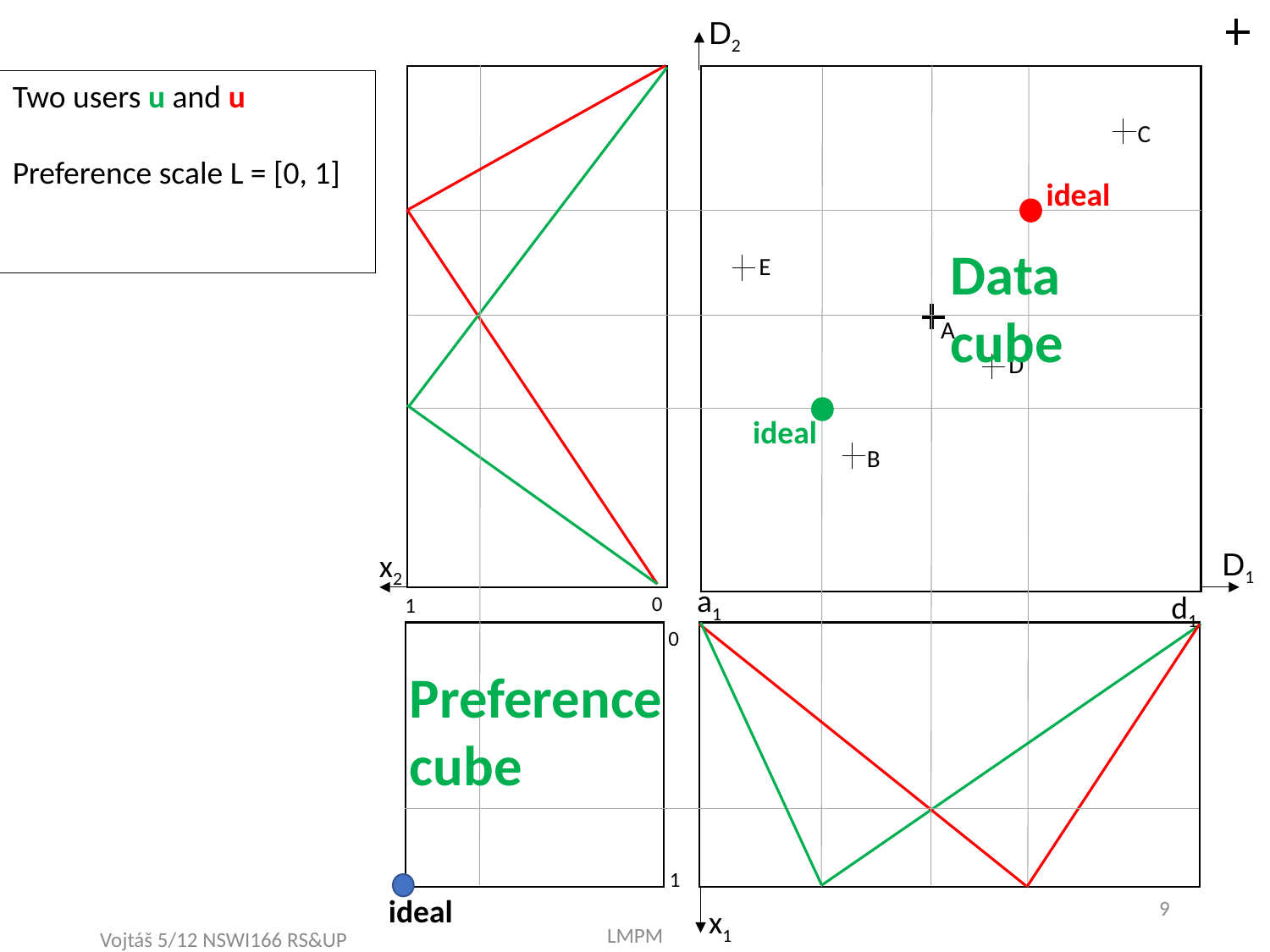

D2

Two users u and u

Preference scale L = [0, 1]

C
ideal

Data
cube
E
A
D

ideal
B
D1
x2
a1
d1
0
1
0

Preference
cube
1

9
ideal
x1
LMPM
Vojtáš 5/12 NSWI166 RS&UP